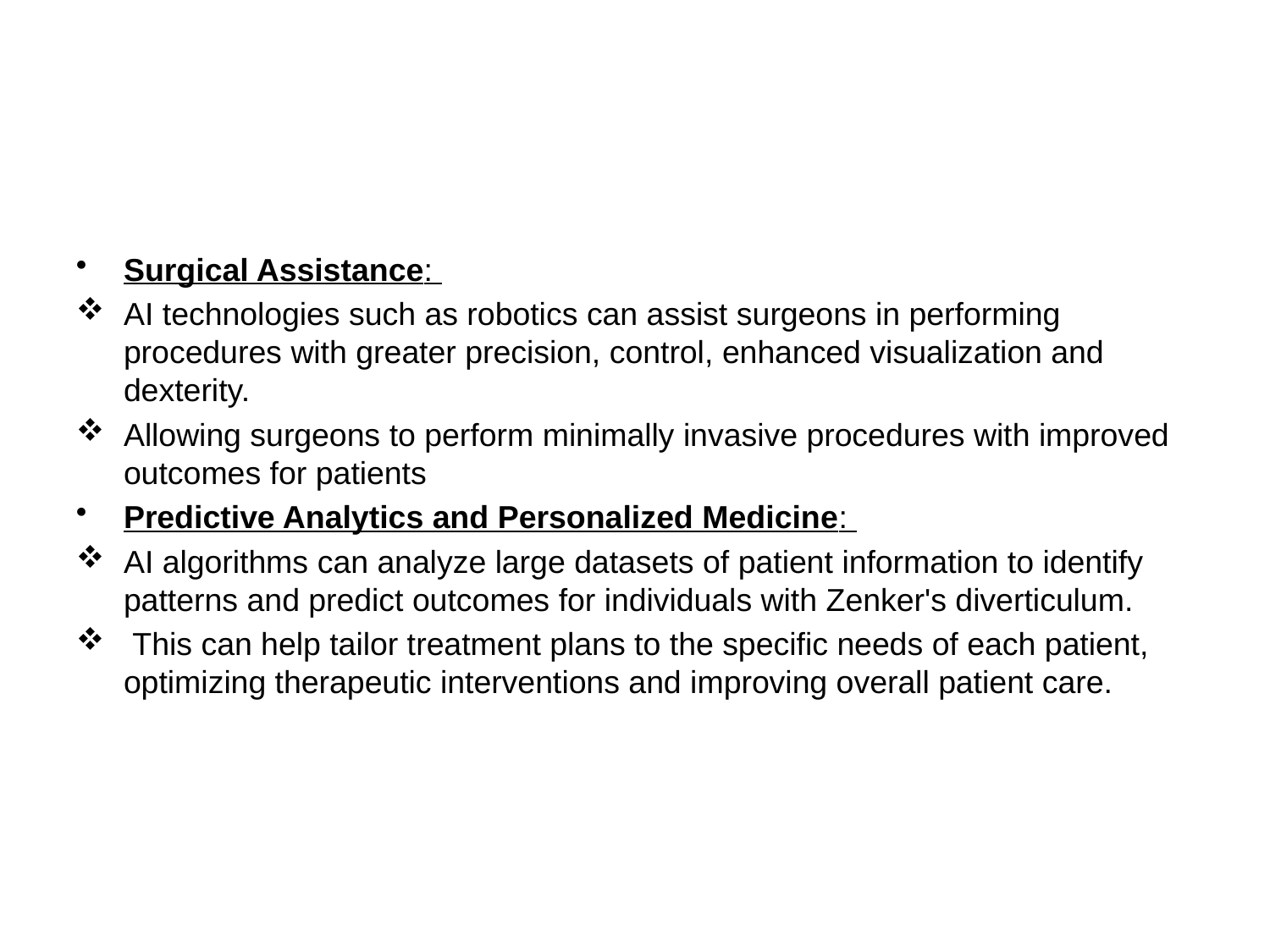

#
Surgical Assistance:
AI technologies such as robotics can assist surgeons in performing procedures with greater precision, control, enhanced visualization and dexterity.
Allowing surgeons to perform minimally invasive procedures with improved outcomes for patients
Predictive Analytics and Personalized Medicine:
AI algorithms can analyze large datasets of patient information to identify patterns and predict outcomes for individuals with Zenker's diverticulum.
 This can help tailor treatment plans to the specific needs of each patient, optimizing therapeutic interventions and improving overall patient care.